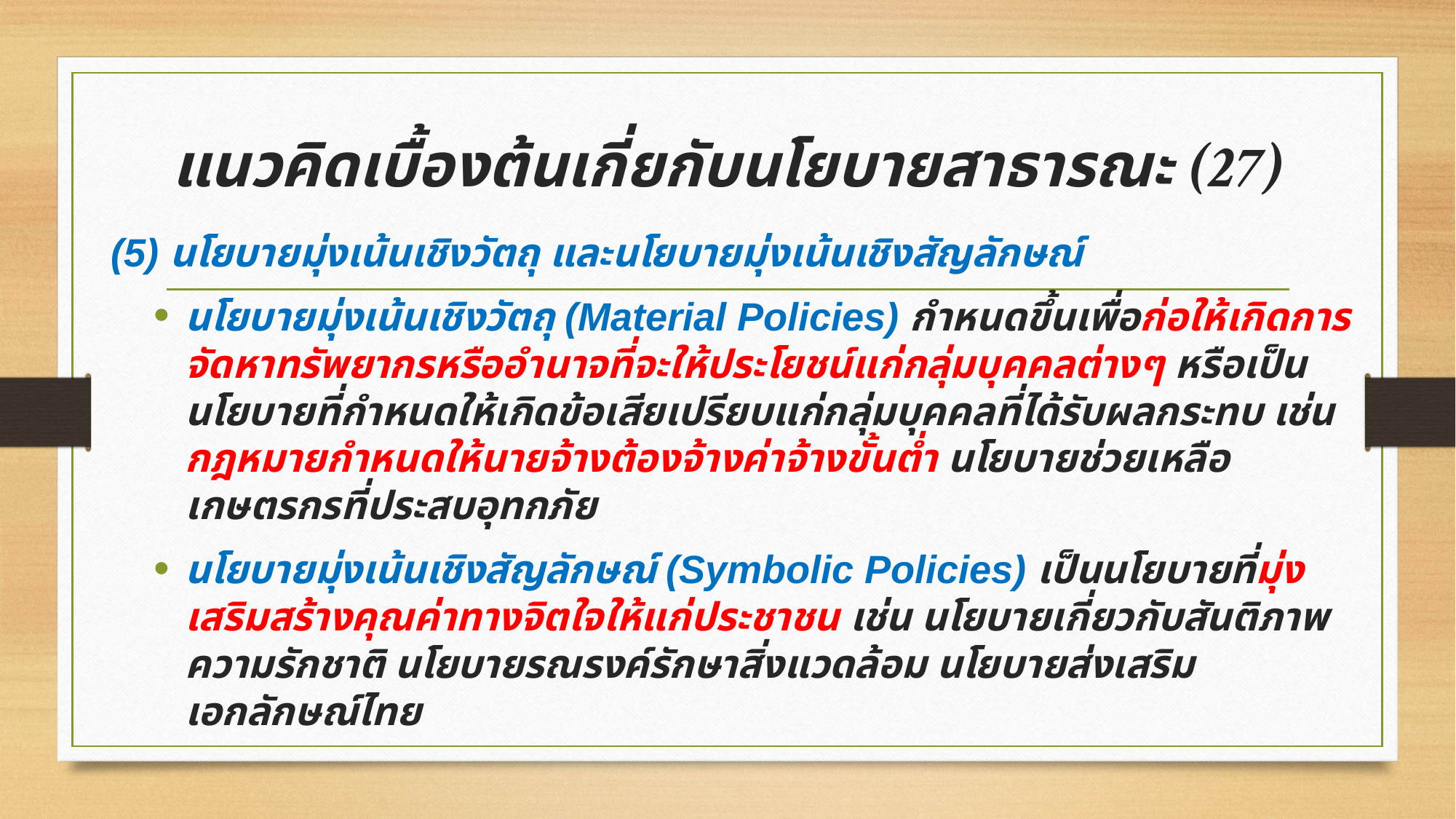

# แนวคิดเบื้องต้นเกี่ยกับนโยบายสาธารณะ (27)
 (5) นโยบายมุ่งเน้นเชิงวัตถุ และนโยบายมุ่งเน้นเชิงสัญลักษณ์
นโยบายมุ่งเน้นเชิงวัตถุ (Material Policies) กำหนดขึ้นเพื่อก่อให้เกิดการจัดหาทรัพยากรหรืออำนาจที่จะให้ประโยชน์แก่กลุ่มบุคคลต่างๆ หรือเป็นนโยบายที่กำหนดให้เกิดข้อเสียเปรียบแก่กลุ่มบุคคลที่ได้รับผลกระทบ เช่น กฎหมายกำหนดให้นายจ้างต้องจ้างค่าจ้างขั้นต่ำ นโยบายช่วยเหลือเกษตรกรที่ประสบอุทกภัย
นโยบายมุ่งเน้นเชิงสัญลักษณ์ (Symbolic Policies) เป็นนโยบายที่มุ่งเสริมสร้างคุณค่าทางจิตใจให้แก่ประชาชน เช่น นโยบายเกี่ยวกับสันติภาพ ความรักชาติ นโยบายรณรงค์รักษาสิ่งแวดล้อม นโยบายส่งเสริมเอกลักษณ์ไทย